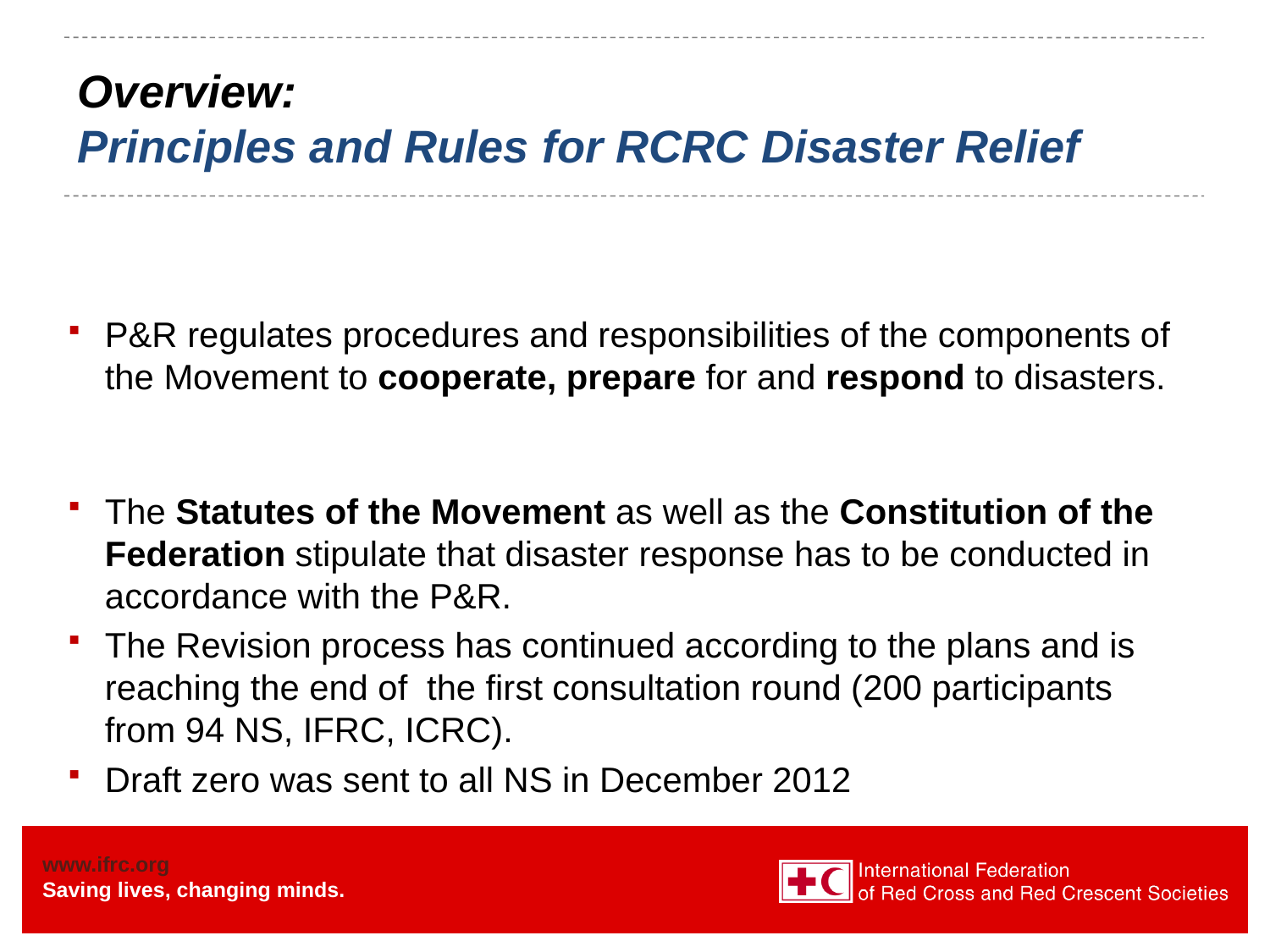

# Overview: Principles and Rules for RCRC Disaster Relief
P&R regulates procedures and responsibilities of the components of the Movement to cooperate, prepare for and respond to disasters.
The Statutes of the Movement as well as the Constitution of the Federation stipulate that disaster response has to be conducted in accordance with the P&R.
The Revision process has continued according to the plans and is reaching the end of  the first consultation round (200 participants from 94 NS, IFRC, ICRC).
Draft zero was sent to all NS in December 2012